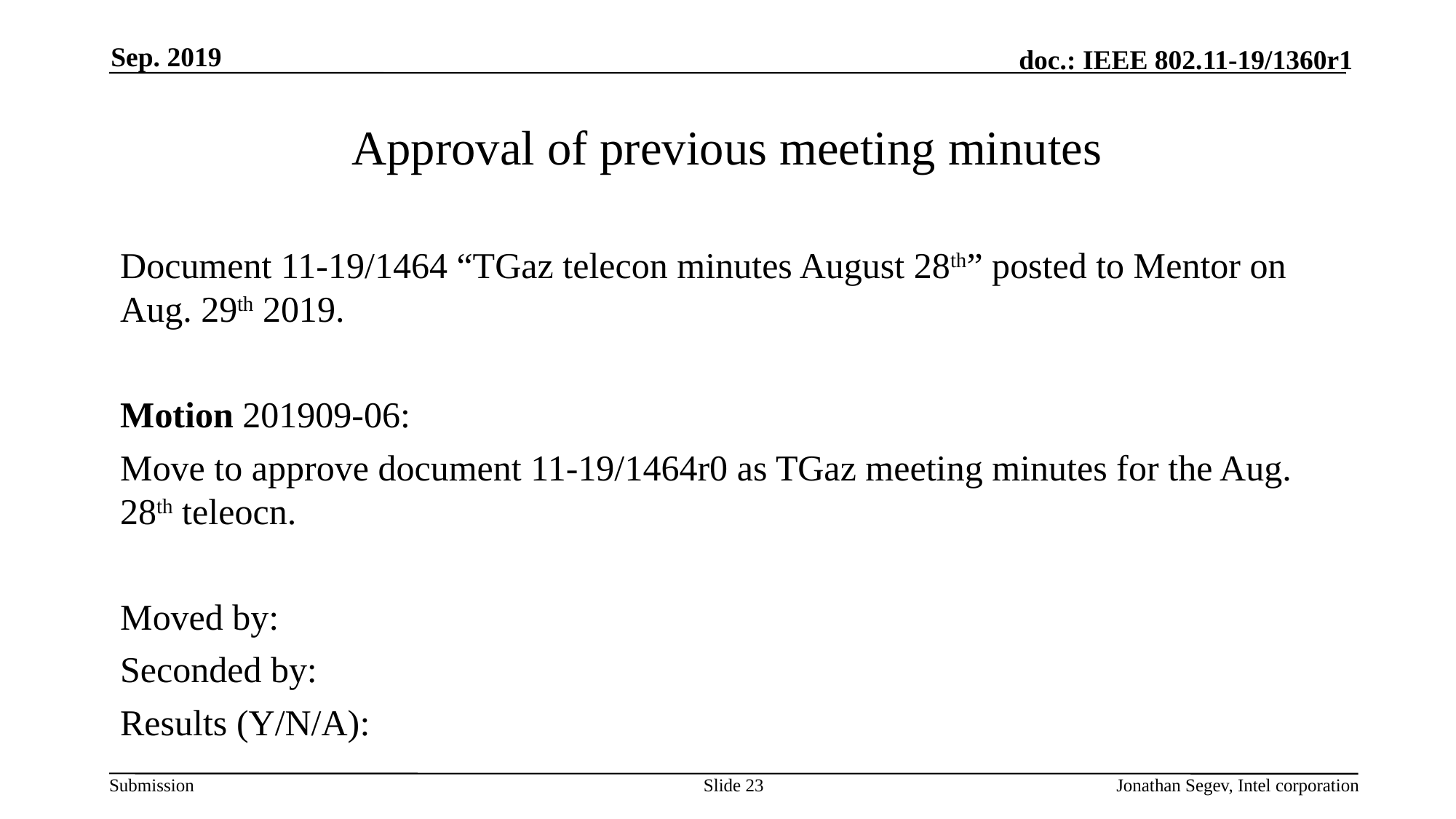

Sep. 2019
# Approval of previous meeting minutes
Document 11-19/1464 “TGaz telecon minutes August 28th” posted to Mentor on Aug. 29th 2019.

Motion 201909-06:
Move to approve document 11-19/1464r0 as TGaz meeting minutes for the Aug. 28th teleocn.

Moved by:
Seconded by:
Results (Y/N/A):

Slide 23
Jonathan Segev, Intel corporation